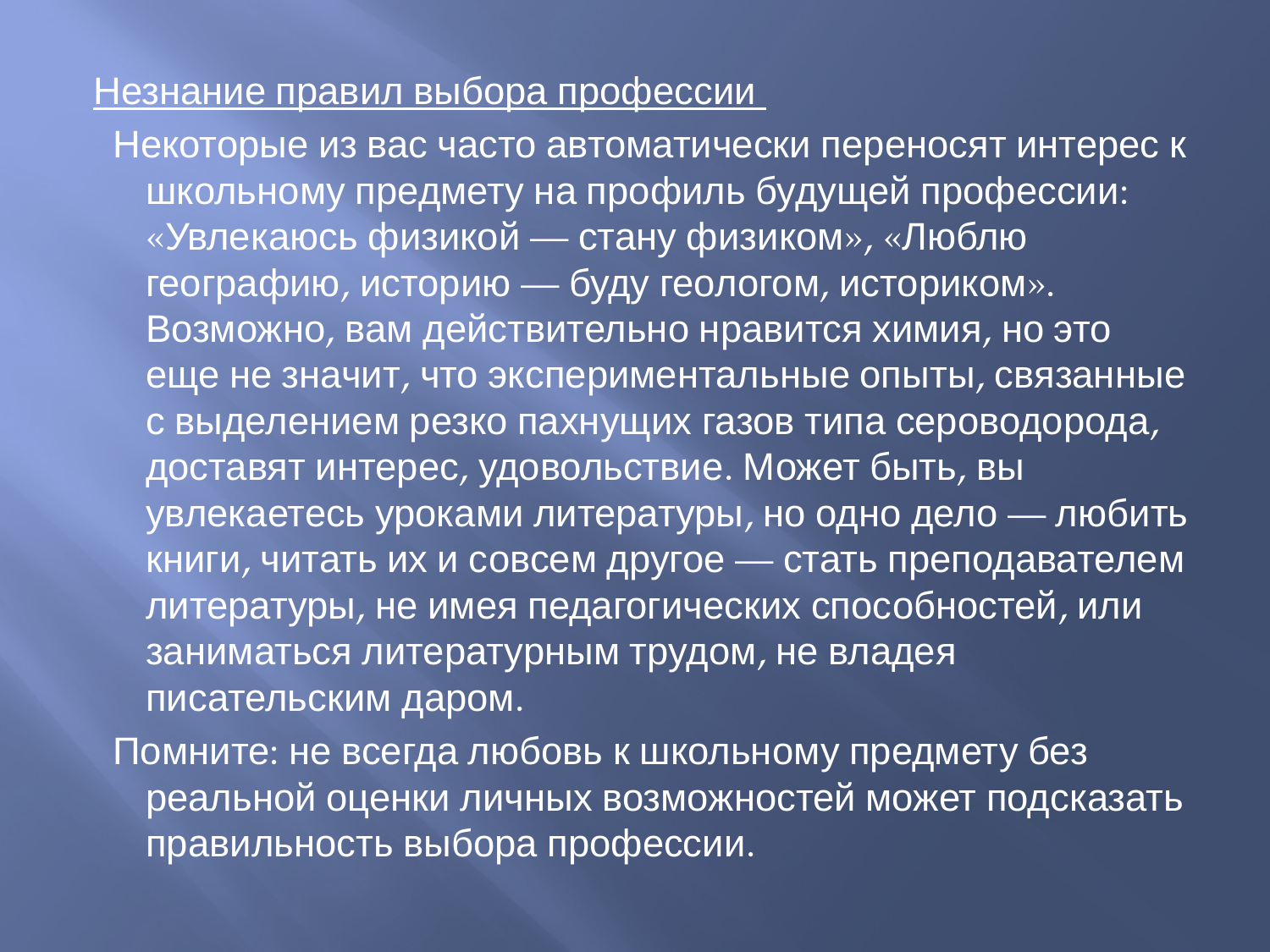

Незнание правил выбора профессии
  Некоторые из вас часто автоматически переносят интерес к школьному предмету на профиль будущей профессии: «Увлекаюсь физикой — стану физиком», «Люблю географию, историю — буду геологом, историком». Возможно, вам действительно нравится химия, но это еще не значит, что экспериментальные опыты, связанные с выделением резко пахнущих газов типа сероводорода, доставят интерес, удовольствие. Может быть, вы увлекаетесь уроками литературы, но одно дело — любить книги, читать их и совсем другое — стать преподавателем литературы, не имея педагогических способностей, или заниматься литературным трудом, не владея писательским даром.
  Помните: не всегда любовь к школьному предмету без реальной оценки личных возможностей может подсказать правильность выбора профессии.